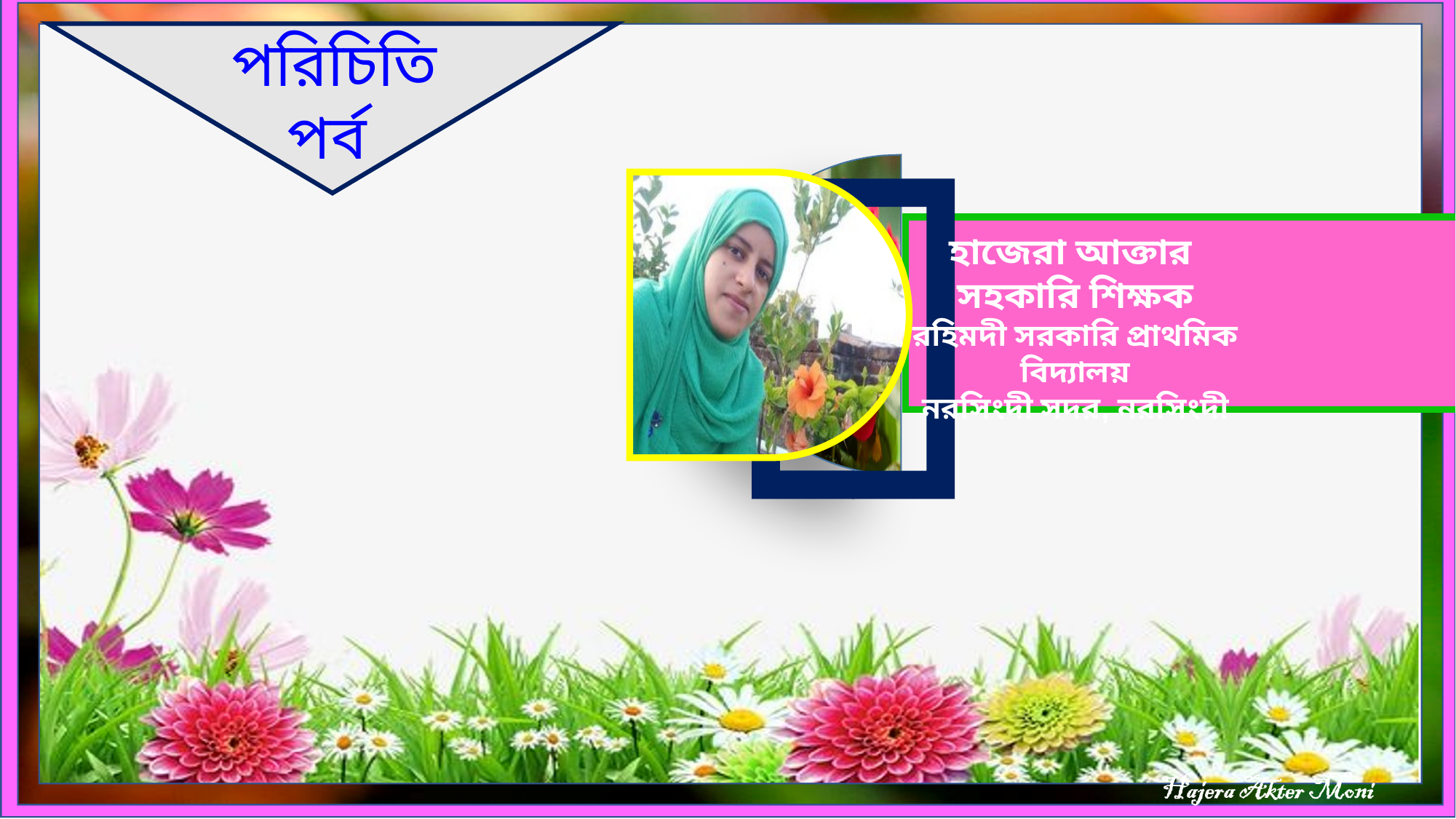

পরিচিতি
পর্ব

হাজেরা আক্তার
সহকারি শিক্ষক
রহিমদী সরকারি প্রাথমিক বিদ্যালয়
নরসিংদী সদর, নরসিংদী